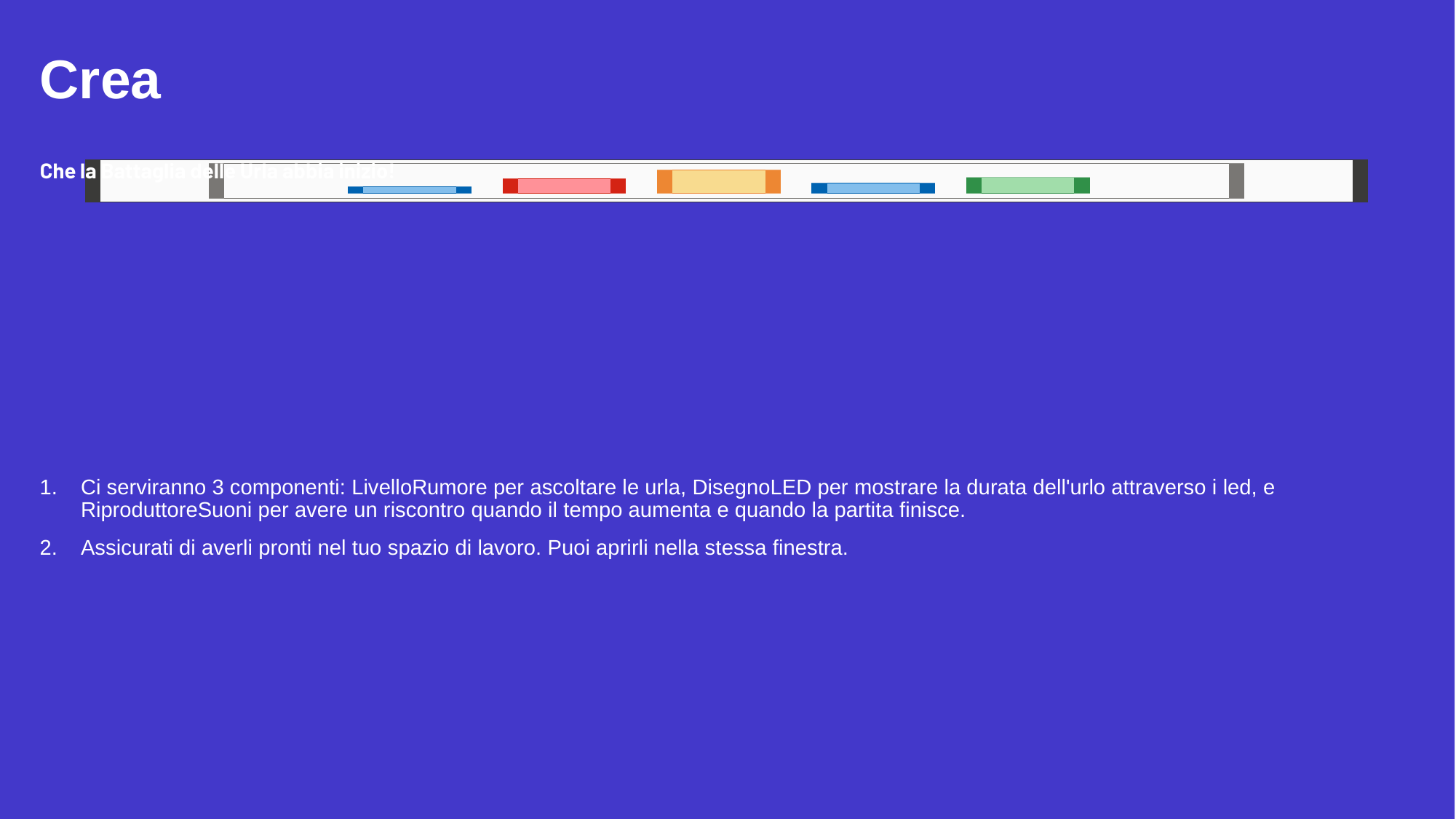

# Crea
Che la Battaglia delle Urla abbia inizio!
Ci serviranno 3 componenti: LivelloRumore per ascoltare le urla, DisegnoLED per mostrare la durata dell'urlo attraverso i led, e RiproduttoreSuoni per avere un riscontro quando il tempo aumenta e quando la partita finisce.
Assicurati di averli pronti nel tuo spazio di lavoro. Puoi aprirli nella stessa finestra.